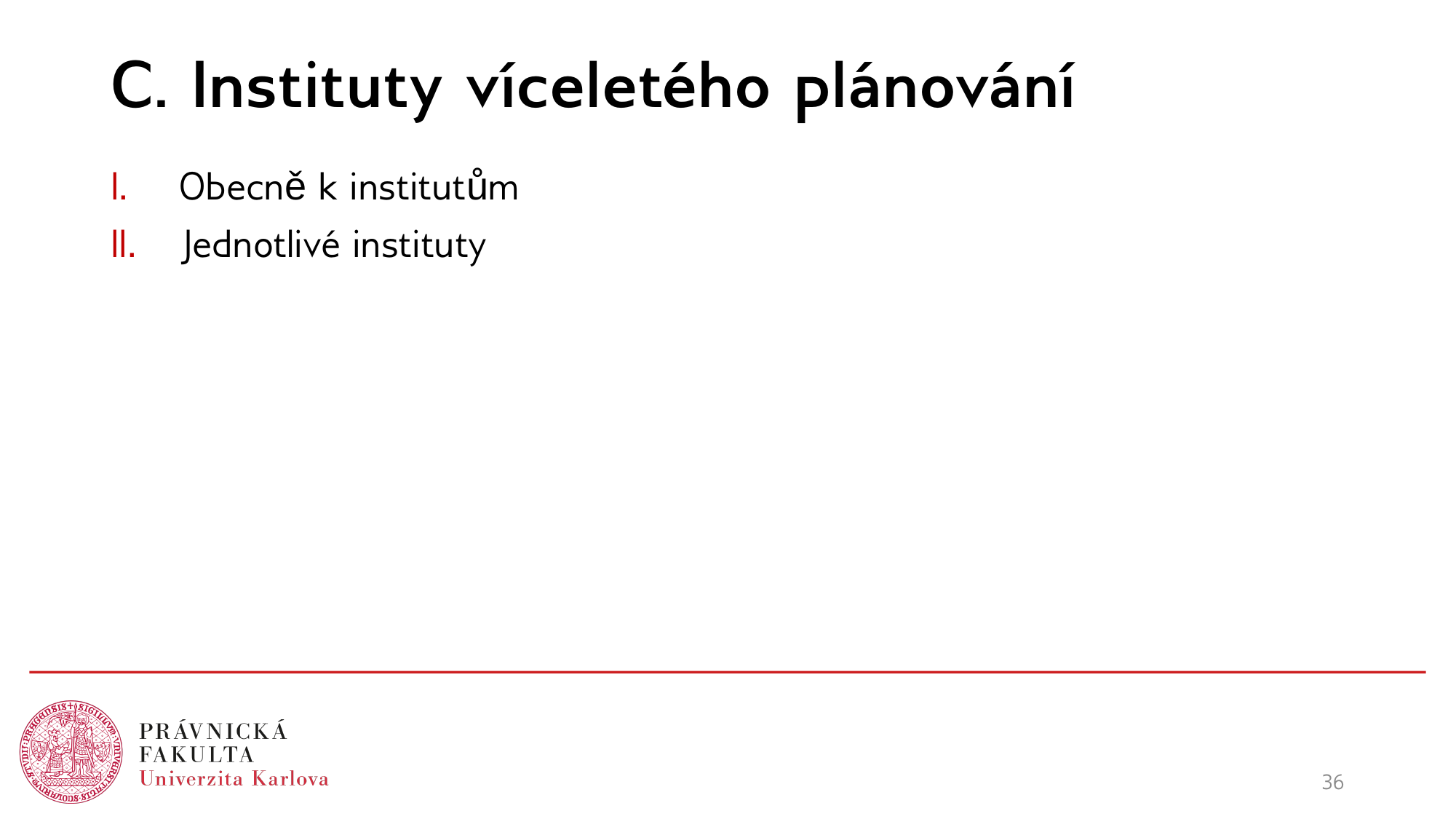

# C. Instituty víceletého plánování
Obecně k institutům
 Jednotlivé instituty
36